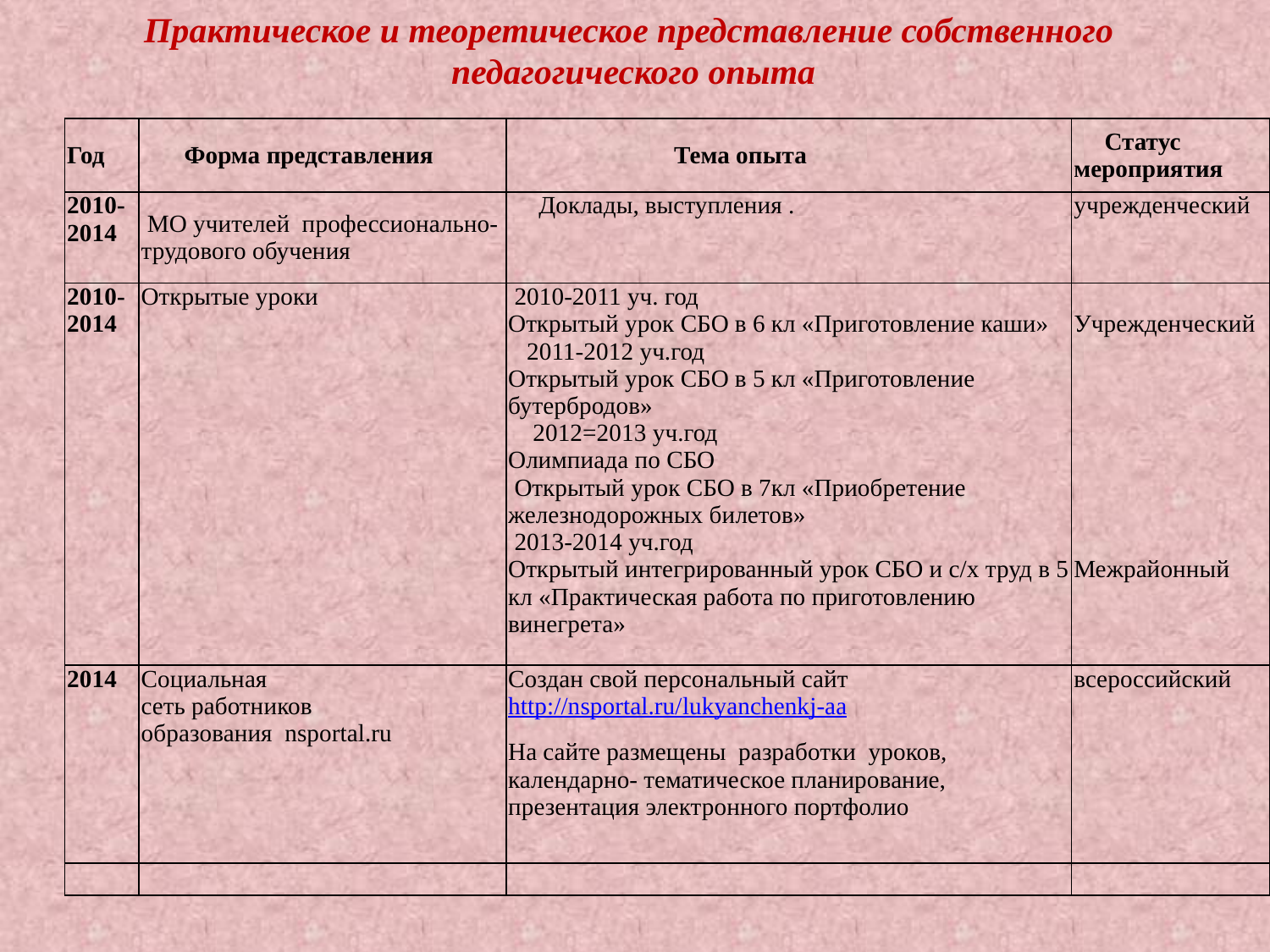

Практическое и теоретическое представление собственного
педагогического опыта

| Год | Форма представления | Тема опыта | Статус мероприятия |
| --- | --- | --- | --- |
| 2010-2014 | МО учителей профессионально-трудового обучения | Доклады, выступления . | учрежденческий |
| 2010-2014 | Открытые уроки | 2010-2011 уч. год Открытый урок СБО в 6 кл «Приготовление каши» 2011-2012 уч.год Открытый урок СБО в 5 кл «Приготовление бутербродов» 2012=2013 уч.год Олимпиада по СБО Открытый урок СБО в 7кл «Приобретение железнодорожных билетов» 2013-2014 уч.год Открытый интегрированный урок СБО и с/х труд в 5 кл «Практическая работа по приготовлению винегрета» | Учрежденческий Межрайонный |
| 2014 | Социальная сеть работников образования nsportal.ru | Создан свой персональный сайт http://nsportal.ru/lukyanchenkj-aa На сайте размещены разработки уроков, календарно- тематическое планирование, презентация электронного портфолио | всероссийский |
|  |  |  |  |